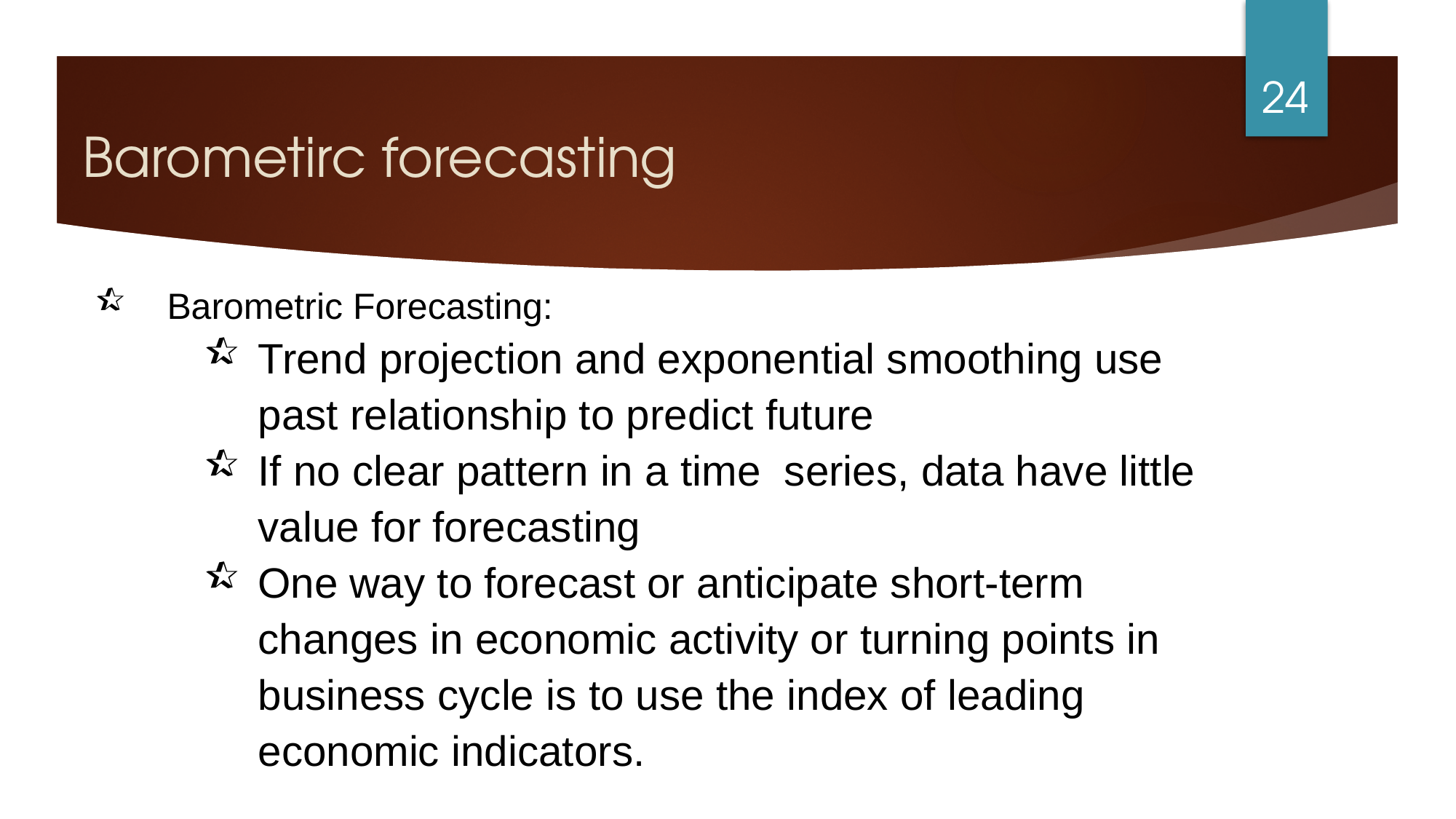

24
# Barometirc forecasting
Barometric Forecasting:
Trend projection and exponential smoothing use past relationship to predict future
If no clear pattern in a time  series, data have little value for forecasting
One way to forecast or anticipate short-term changes in economic activity or turning points in business cycle is to use the index of leading economic indicators.

Dr.Sumudu Perera
09/05/2018